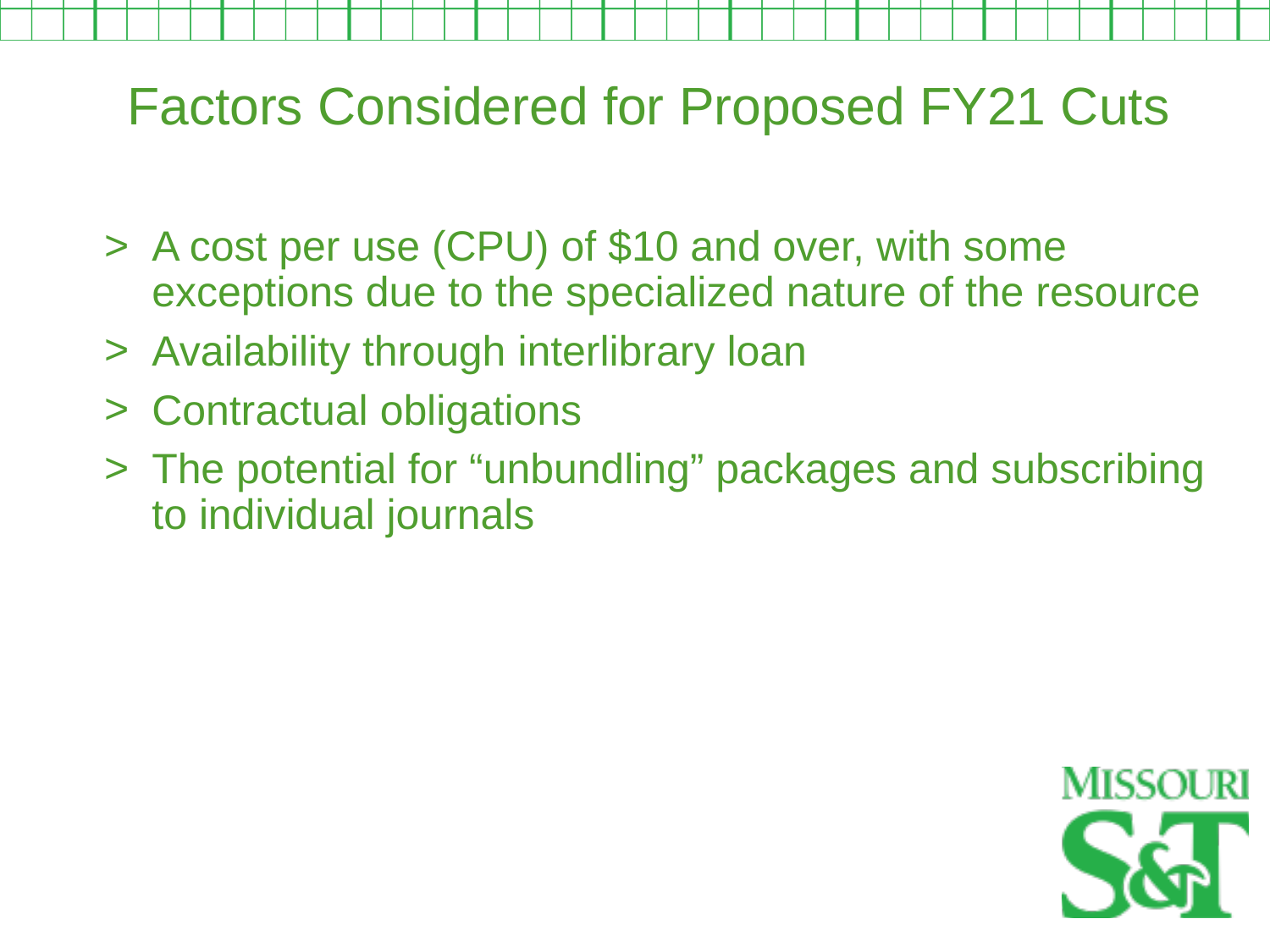

Factors Considered for Proposed FY21 Cuts

A cost per use (CPU) of $10 and over, with some exceptions due to the specialized nature of the resource
Availability through interlibrary loan
Contractual obligations
The potential for “unbundling” packages and subscribing to individual journals